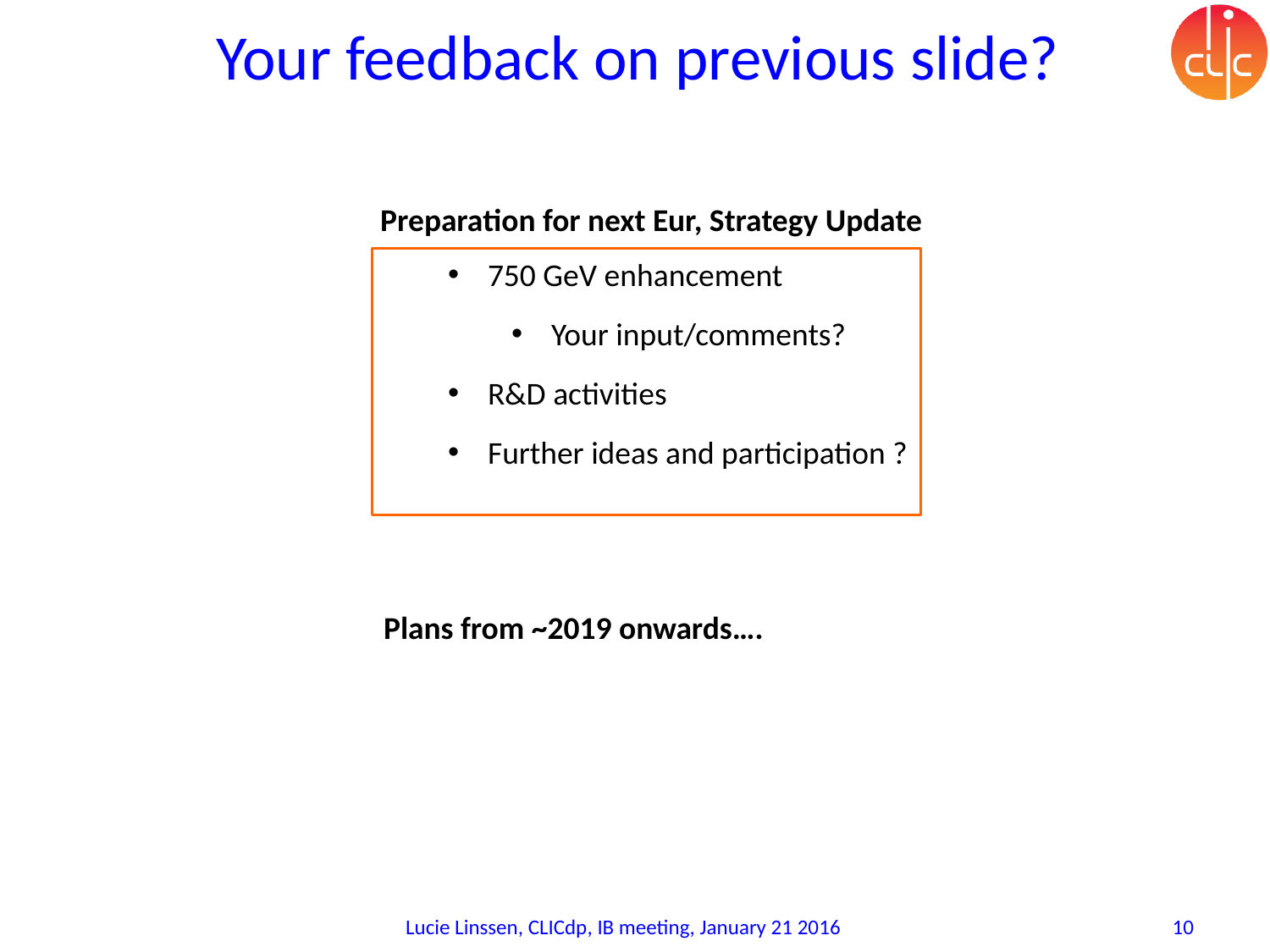

# Your feedback on previous slide?
Preparation for next Eur, Strategy Update
750 GeV enhancement
Your input/comments?
R&D activities
Further ideas and participation ?

Plans from ~2019 onwards….
Lucie Linssen, CLICdp, IB meeting, January 21 2016
10